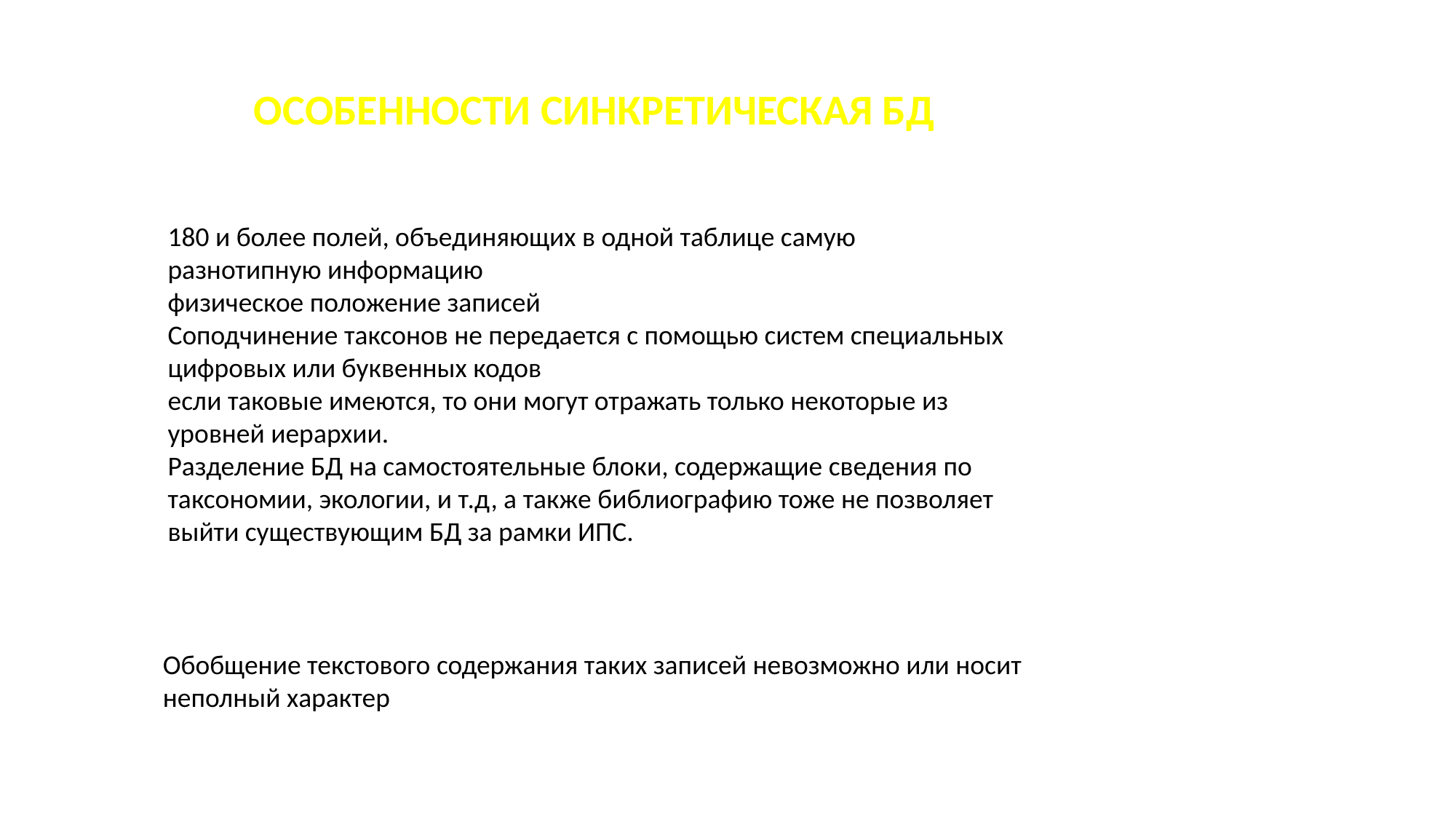

ОСОБЕННОСТИ СИНКРЕТИЧЕСКАЯ БД
180 и более полей, объединяющих в одной таблице самую разнотипную информацию
физическое положение записей
Соподчинение таксонов не передается с помощью систем специальных цифровых или буквенных кодов
если таковые имеются, то они могут отражать только некоторые из уровней иерархии.
Разделение БД на самостоятельные блоки, содержащие сведения по таксономии, экологии, и т.д, а также библиографию тоже не позволяет выйти существующим БД за рамки ИПС.
Обобщение текстового содержания таких записей невозможно или носит неполный характер